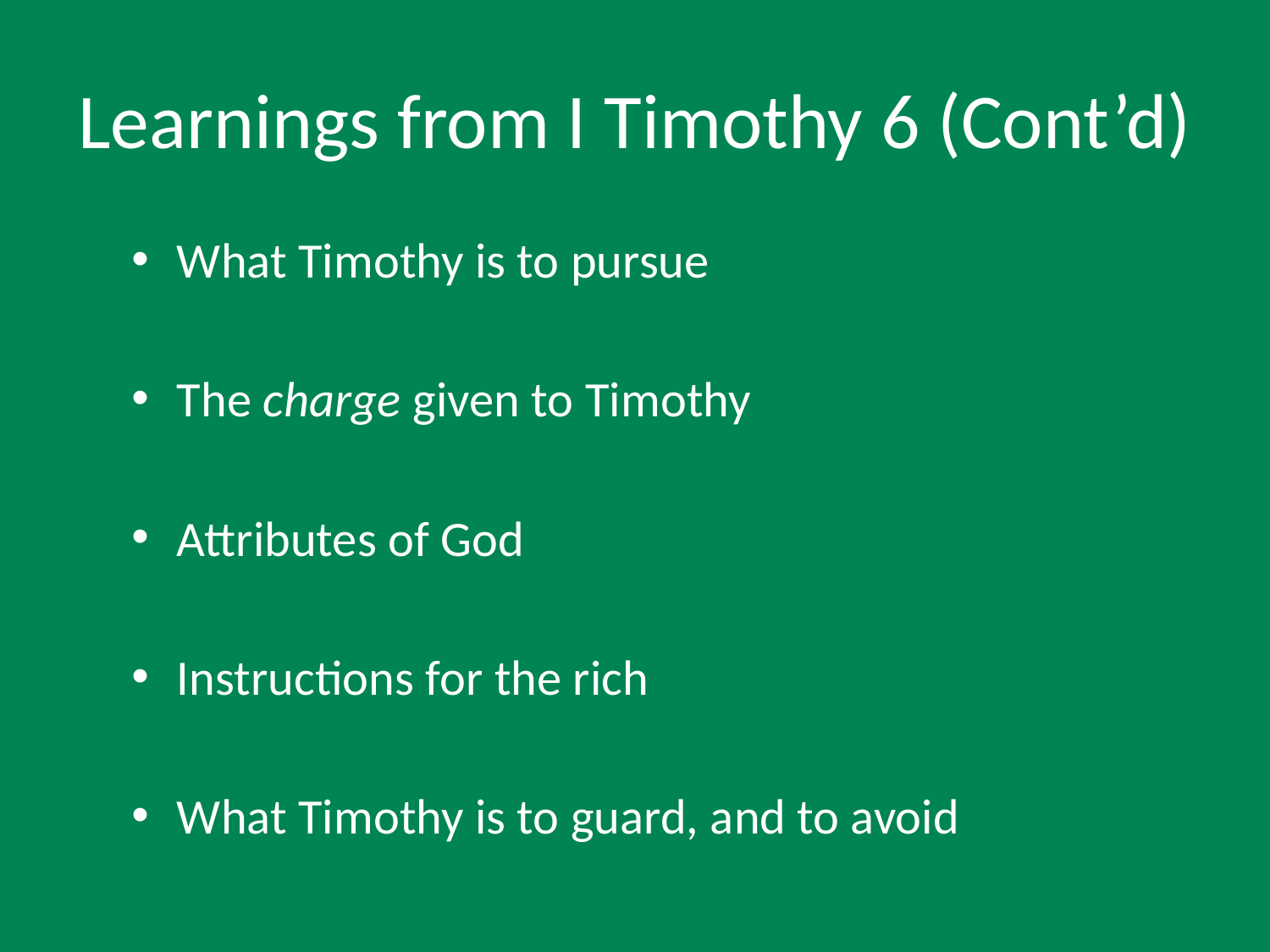

# Learnings from I Timothy 6 (Cont’d)
What Timothy is to pursue

The charge given to Timothy

Attributes of God

Instructions for the rich

What Timothy is to guard, and to avoid